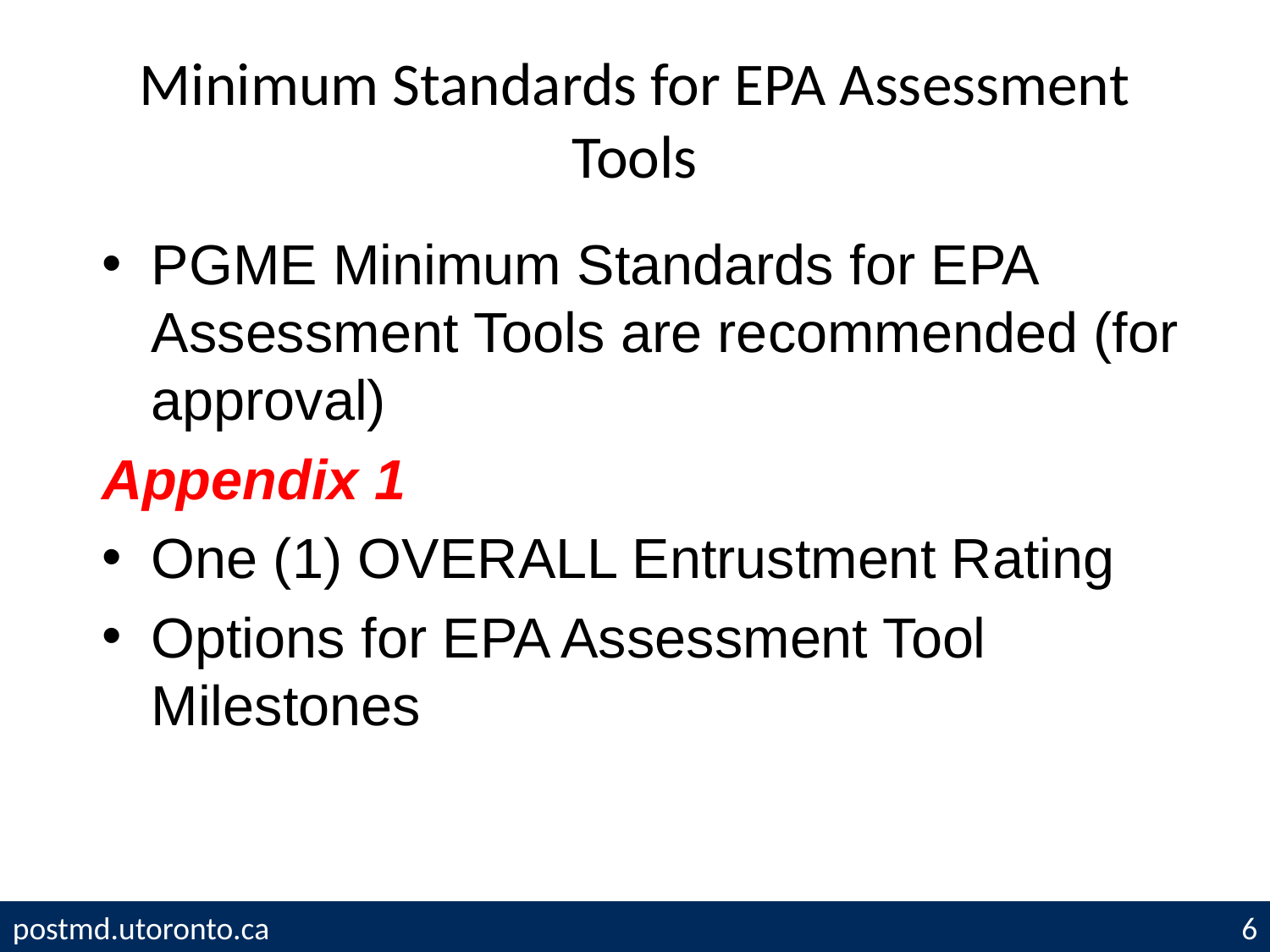

# Minimum Standards for EPA Assessment Tools
PGME Minimum Standards for EPA Assessment Tools are recommended (for approval)
Appendix 1
One (1) OVERALL Entrustment Rating
Options for EPA Assessment Tool Milestones